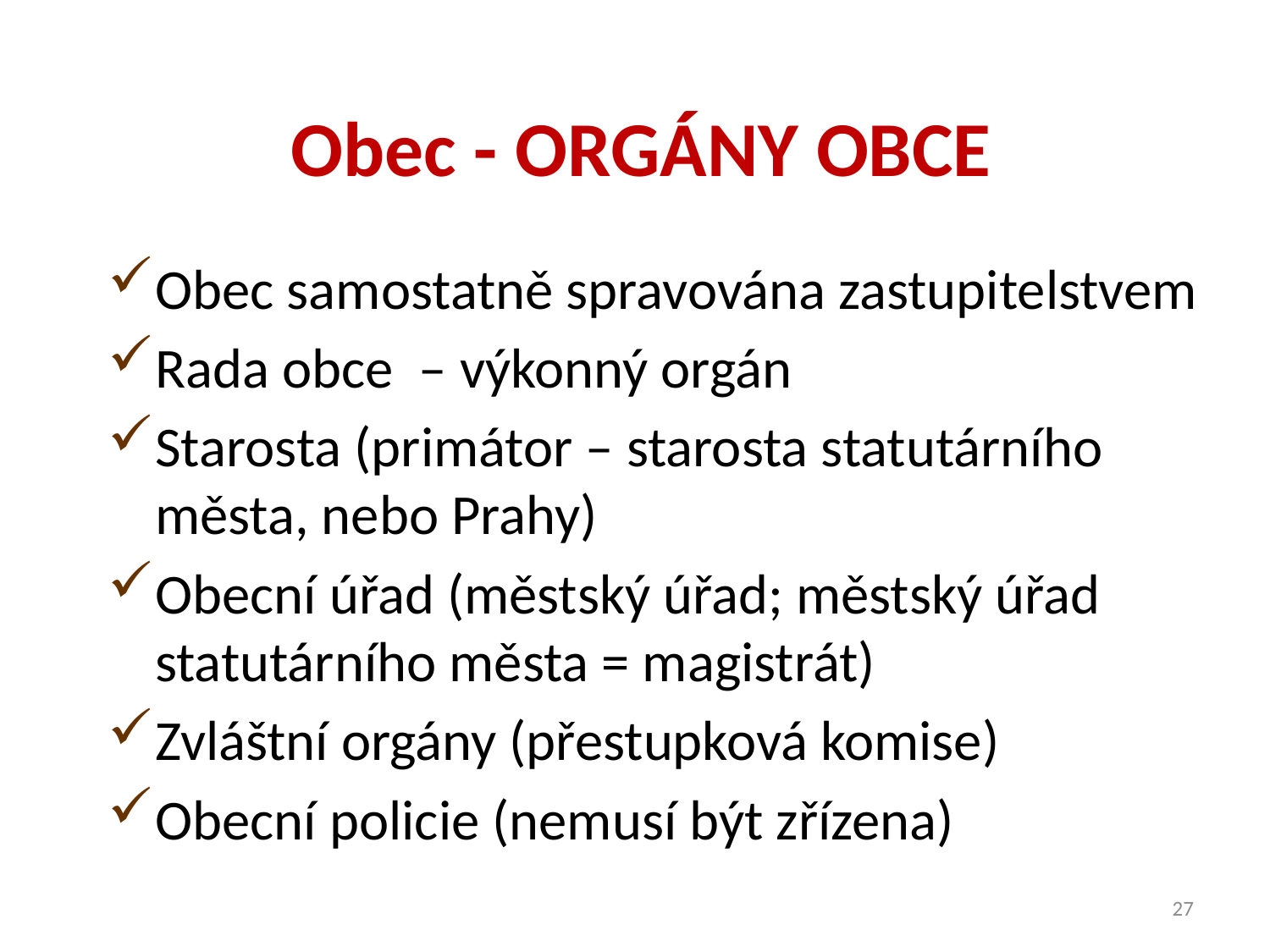

# Obec - ORGÁNY OBCE
Obec samostatně spravována zastupitelstvem
Rada obce  – výkonný orgán
Starosta (primátor – starosta statutárního města, nebo Prahy)
Obecní úřad (městský úřad; městský úřad statutárního města = magistrát)
Zvláštní orgány (přestupková komise)
Obecní policie (nemusí být zřízena)
27